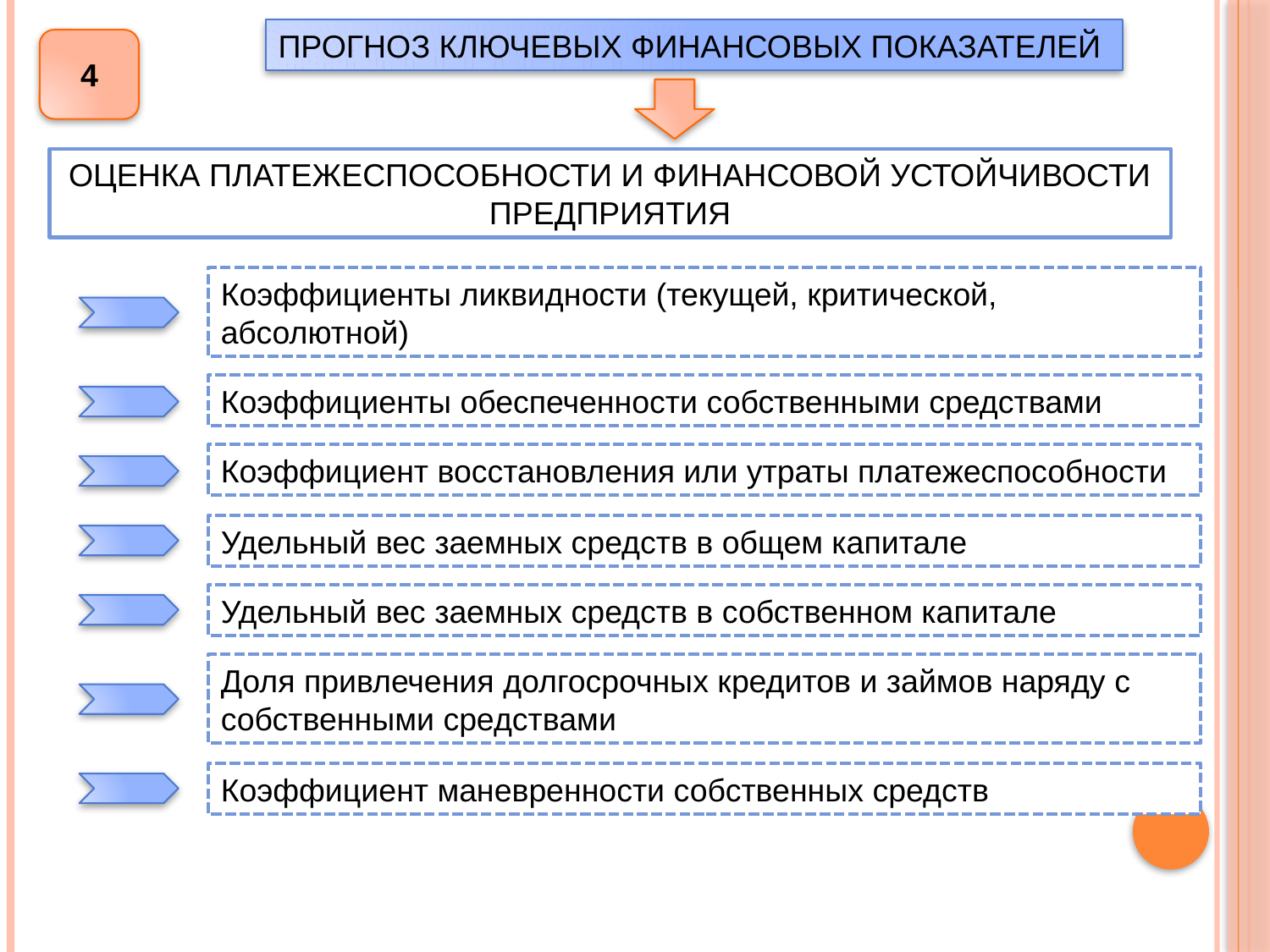

ПРОГНОЗ КЛЮЧЕВЫХ ФИНАНСОВЫХ ПОКАЗАТЕЛЕЙ
4

ОЦЕНКА ПЛАТЕЖЕСПОСОБНОСТИ И ФИНАНСОВОЙ УСТОЙЧИВОСТИ ПРЕДПРИЯТИЯ
Коэффициенты ликвидности (текущей, критической, абсолютной)

Коэффициенты обеспеченности собственными средствами

Коэффициент восстановления или утраты платежеспособности

Удельный вес заемных средств в общем капитале

Удельный вес заемных средств в собственном капитале

Доля привлечения долгосрочных кредитов и займов наряду с собственными средствами

Коэффициент маневренности собственных средств